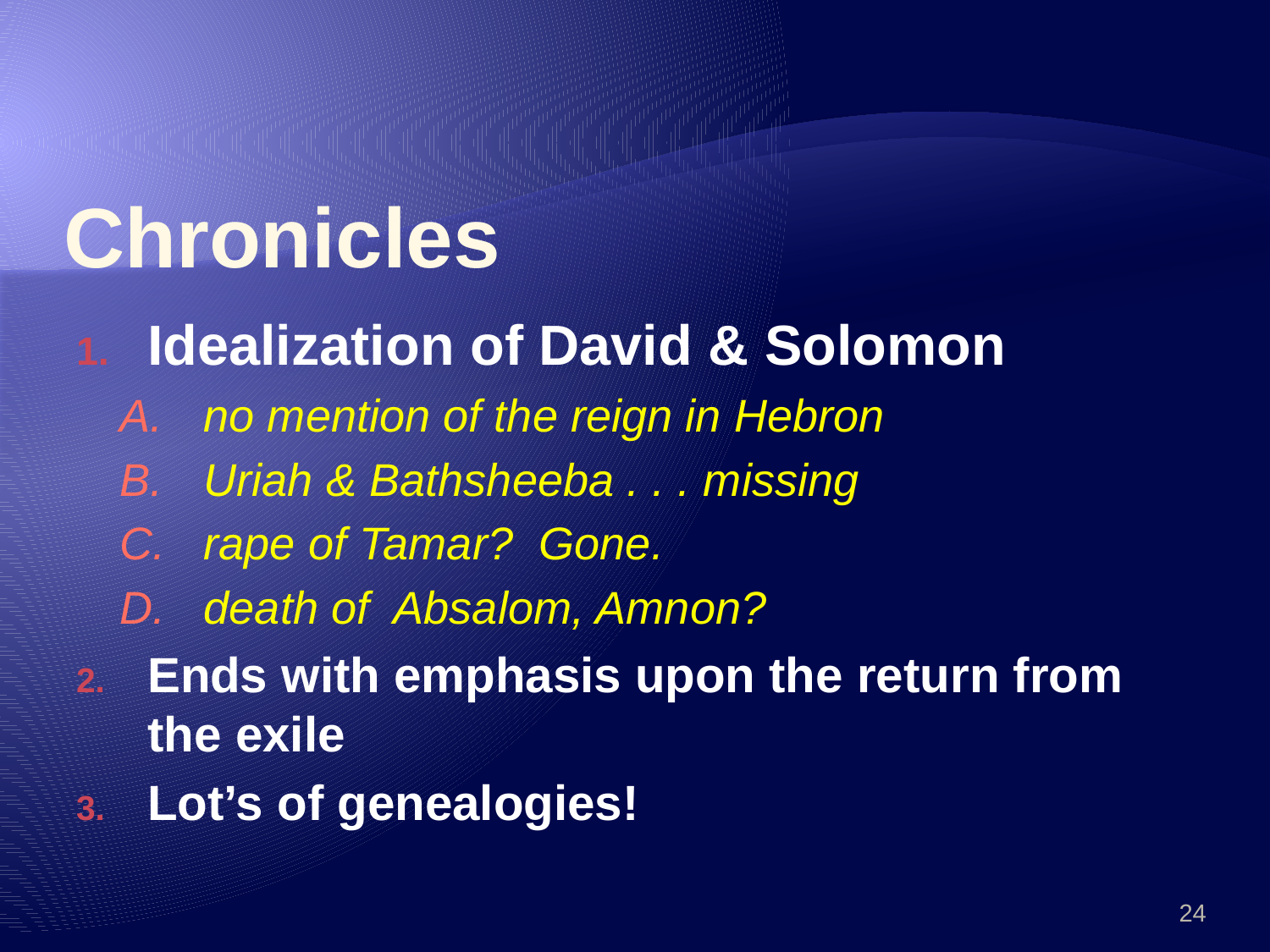

# Chronicles
Idealization of David & Solomon
 no mention of the reign in Hebron
 Uriah & Bathsheeba . . . missing
 rape of Tamar?  Gone.
 death of  Absalom, Amnon?
Ends with emphasis upon the return from the exile
Lot’s of genealogies!

24